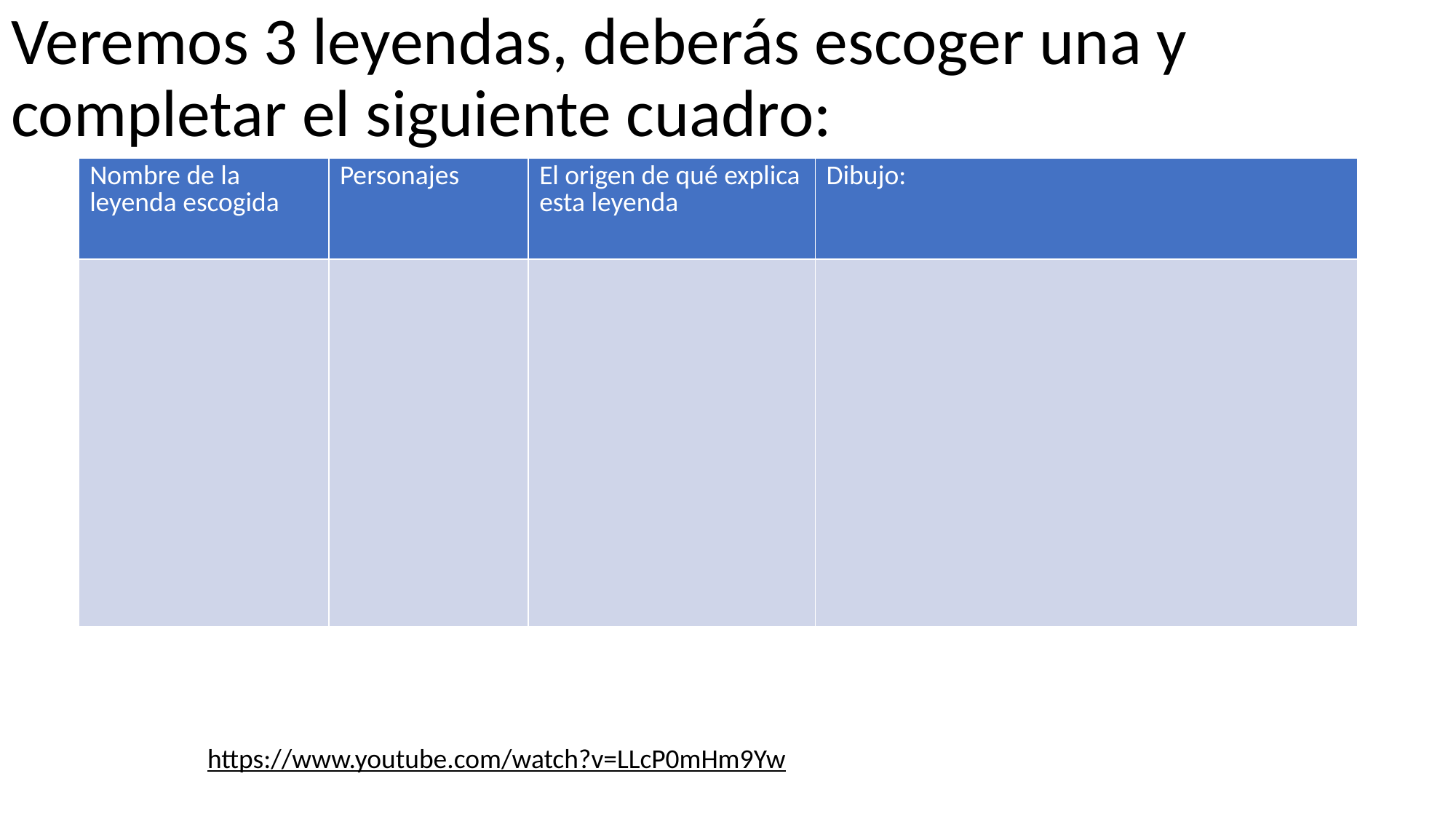

# Veremos 3 leyendas, deberás escoger una y completar el siguiente cuadro:
| Nombre de la leyenda escogida | Personajes | El origen de qué explica esta leyenda | Dibujo: |
| --- | --- | --- | --- |
|  |  |  |  |
https://www.youtube.com/watch?v=LLcP0mHm9Yw